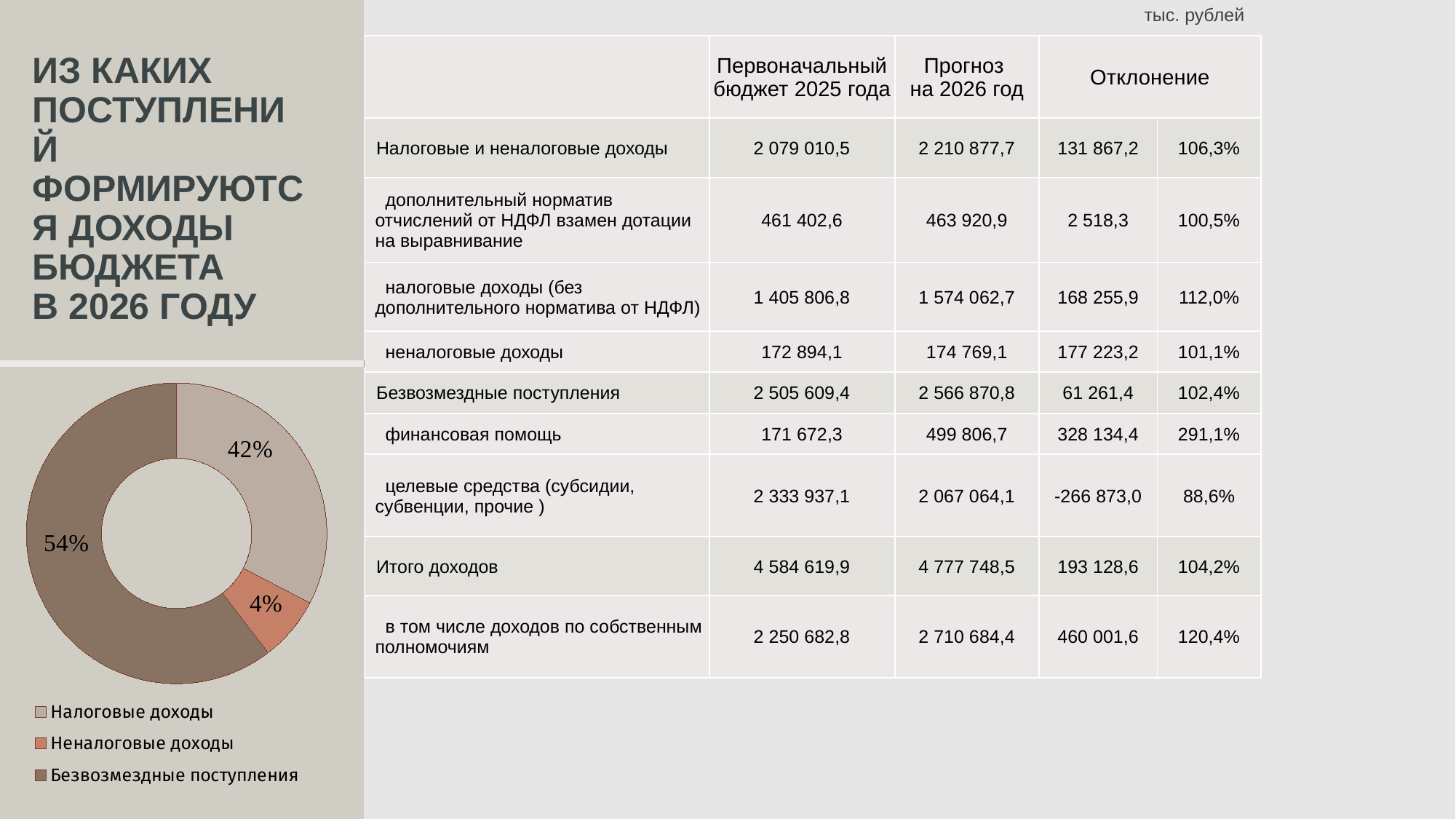

тыс. рублей
|  | Первоначальный бюджет 2025 года | Прогноз на 2026 год | Отклонение |  |
| --- | --- | --- | --- | --- |
| Налоговые и неналоговые доходы | 2 079 010,5 | 2 210 877,7 | 131 867,2 | 106,3% |
| дополнительный норматив отчислений от НДФЛ взамен дотации на выравнивание | 461 402,6 | 463 920,9 | 2 518,3 | 100,5% |
| налоговые доходы (без дополнительного норматива от НДФЛ) | 1 405 806,8 | 1 574 062,7 | 168 255,9 | 112,0% |
| неналоговые доходы | 172 894,1 | 174 769,1 | 177 223,2 | 101,1% |
| Безвозмездные поступления | 2 505 609,4 | 2 566 870,8 | 61 261,4 | 102,4% |
| финансовая помощь | 171 672,3 | 499 806,7 | 328 134,4 | 291,1% |
| целевые средства (субсидии, субвенции, прочие ) | 2 333 937,1 | 2 067 064,1 | -266 873,0 | 88,6% |
| Итого доходов | 4 584 619,9 | 4 777 748,5 | 193 128,6 | 104,2% |
| в том числе доходов по собственным полномочиям | 2 250 682,8 | 2 710 684,4 | 460 001,6 | 120,4% |
# Из каких поступлений формируются доходы бюджета в 2026 году

### Chart

| Category |  |
|---|---|
| Налоговые доходы | 553612.9 |
| Неналоговые доходы | 117319.2 |
| Безвозмездные поступления | 1025265.9 |